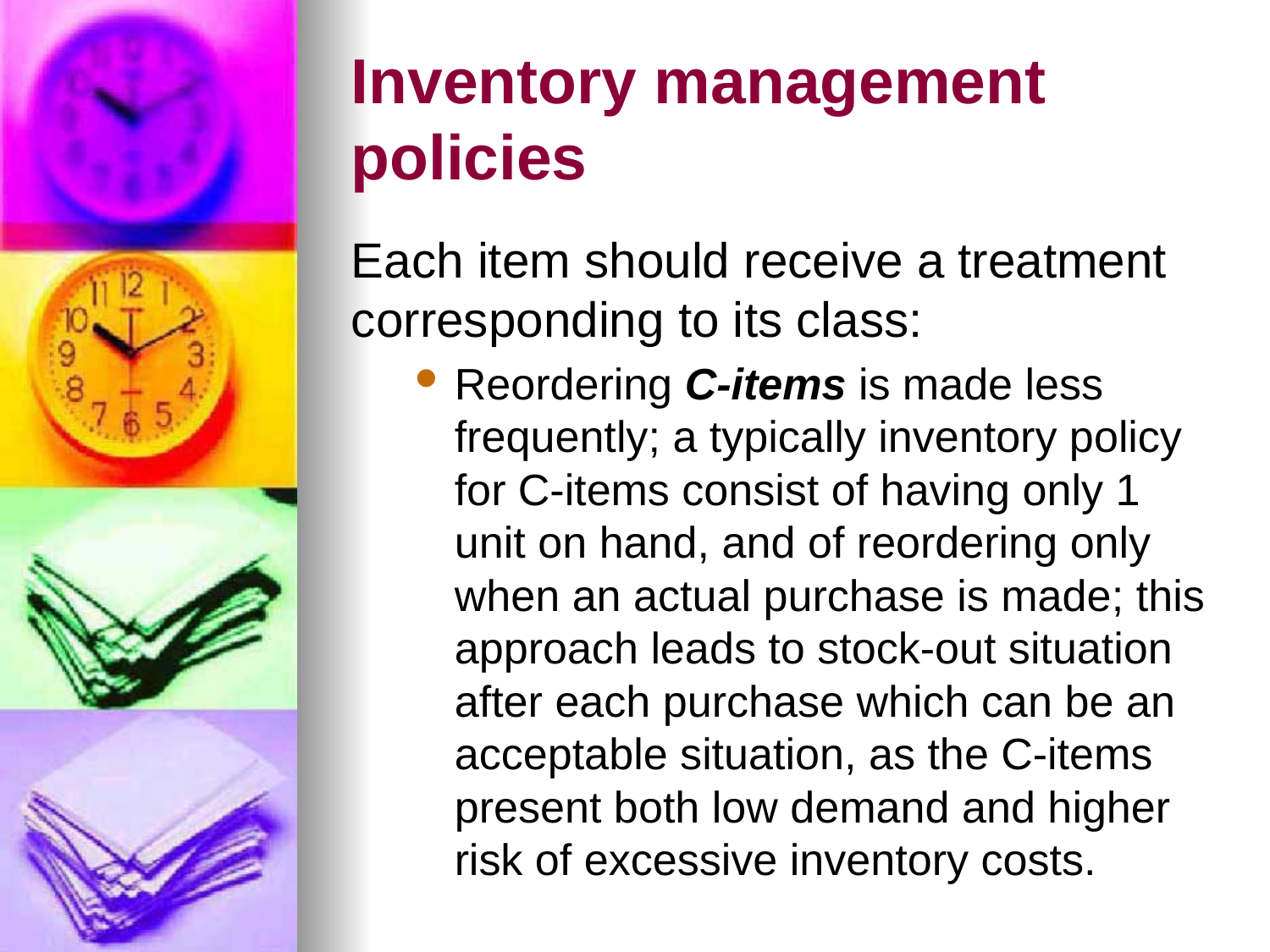

# Inventory management policies
Each item should receive a treatment corresponding to its class:
Reordering C-items is made less frequently; a typically inventory policy for C-items consist of having only 1 unit on hand, and of reordering only when an actual purchase is made; this approach leads to stock-out situation after each purchase which can be an acceptable situation, as the C-items present both low demand and higher risk of excessive inventory costs.